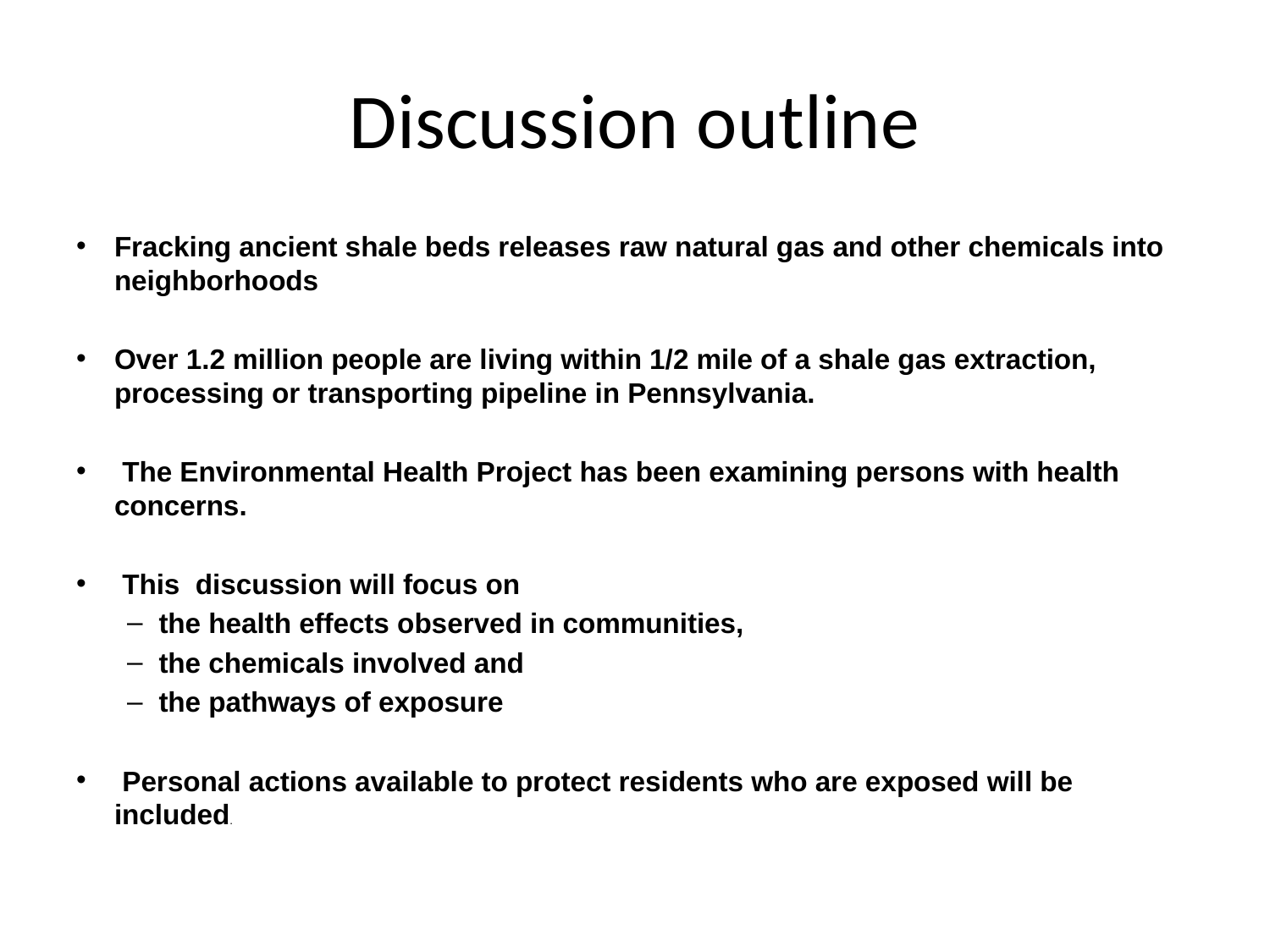

# Discussion outline
Fracking ancient shale beds releases raw natural gas and other chemicals into neighborhoods

Over 1.2 million people are living within 1/2 mile of a shale gas extraction, processing or transporting pipeline in Pennsylvania.

 The Environmental Health Project has been examining persons with health concerns.

 This  discussion will focus on
the health effects observed in communities,
the chemicals involved and
the pathways of exposure

 Personal actions available to protect residents who are exposed will be included.